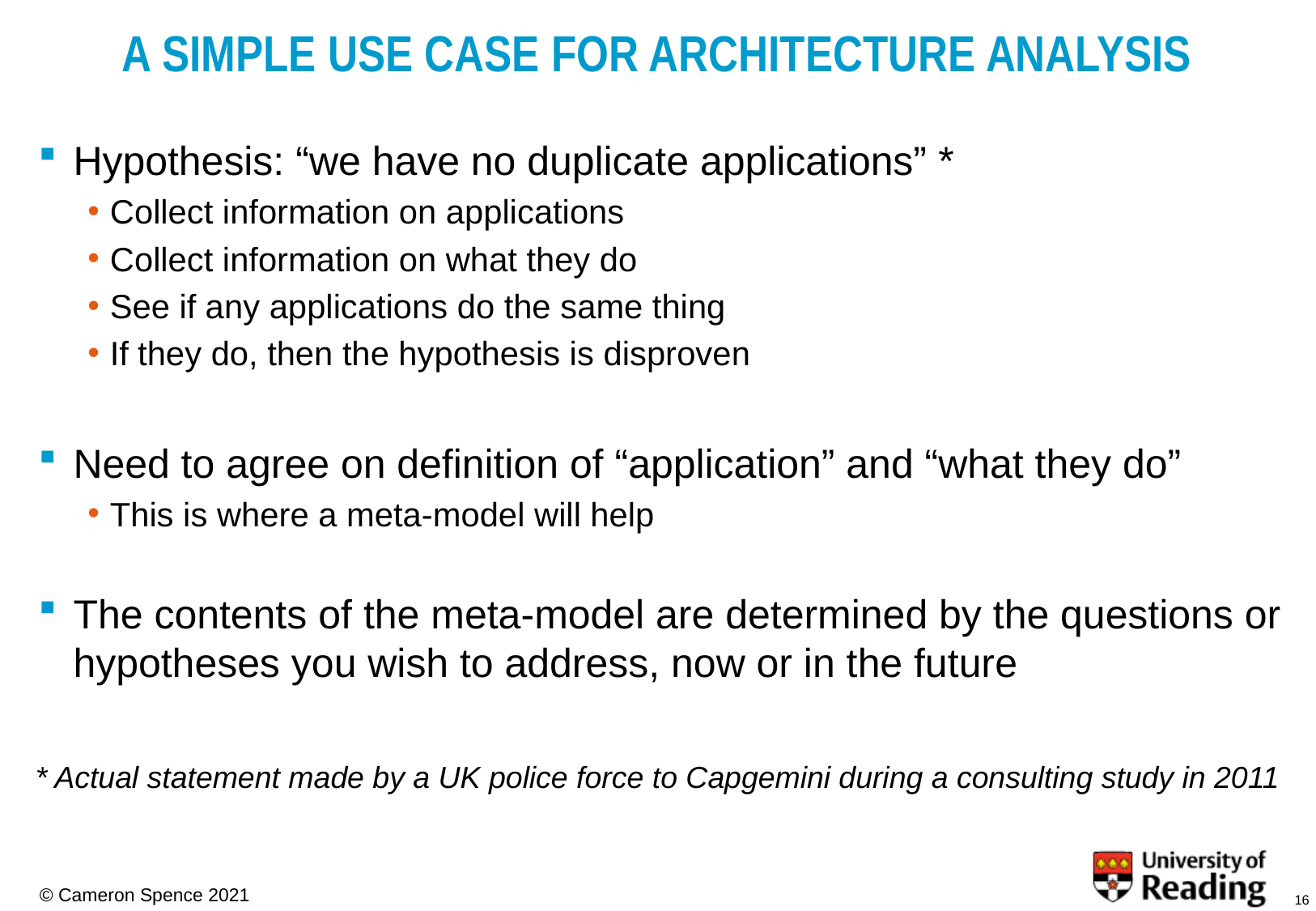

A simple use case for architecture analysis
Hypothesis: “we have no duplicate applications” *
Collect information on applications
Collect information on what they do
See if any applications do the same thing
If they do, then the hypothesis is disproven

Need to agree on definition of “application” and “what they do”
This is where a meta-model will help

The contents of the meta-model are determined by the questions or hypotheses you wish to address, now or in the future
* Actual statement made by a UK police force to Capgemini during a consulting study in 2011
16